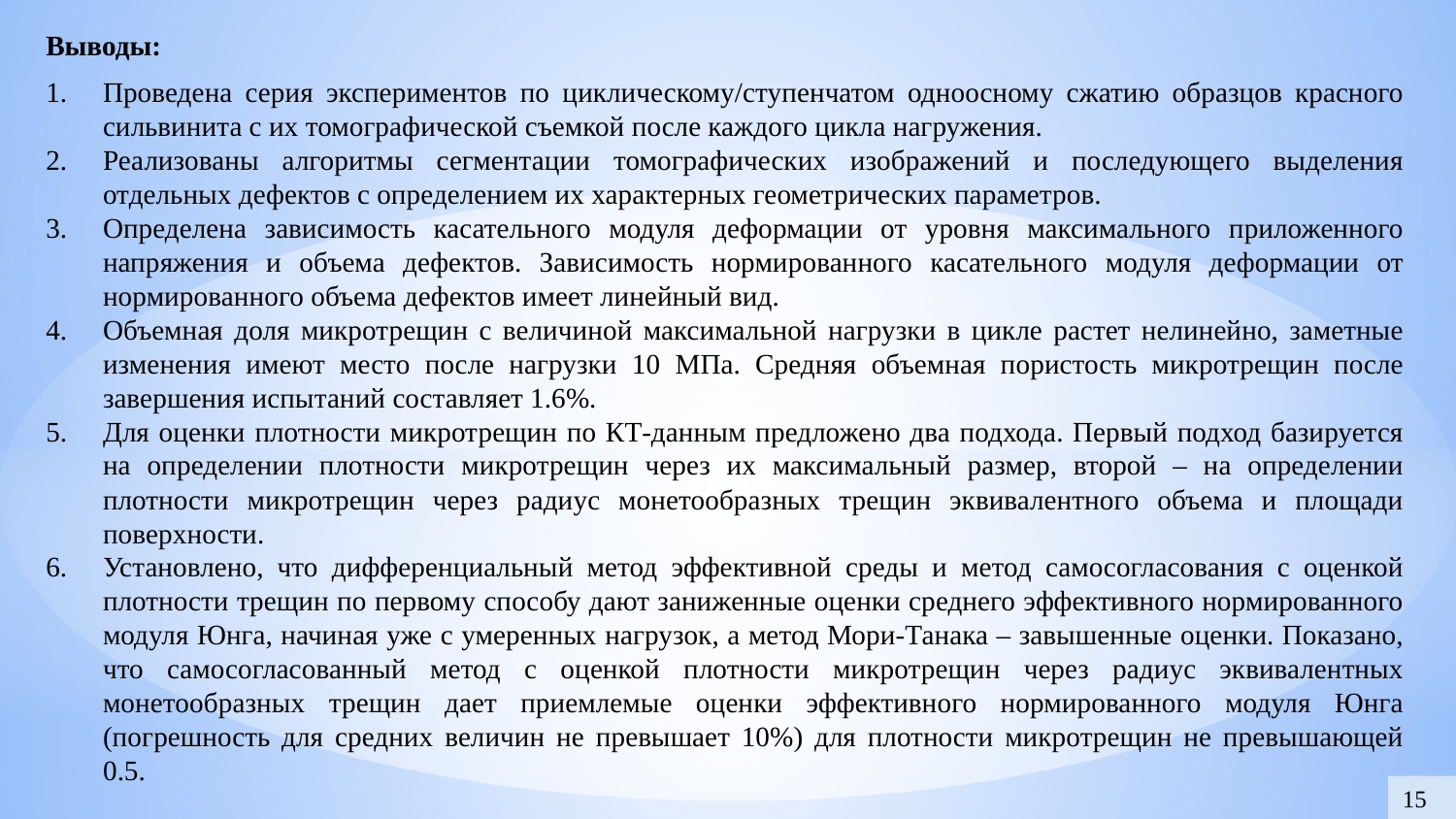

Выводы:
Проведена серия экспериментов по циклическому/ступенчатом одноосному сжатию образцов красного сильвинита с их томографической съемкой после каждого цикла нагружения.
Реализованы алгоритмы сегментации томографических изображений и последующего выделения отдельных дефектов с определением их характерных геометрических параметров.
Определена зависимость касательного модуля деформации от уровня максимального приложенного напряжения и объема дефектов. Зависимость нормированного касательного модуля деформации от нормированного объема дефектов имеет линейный вид.
Объемная доля микротрещин с величиной максимальной нагрузки в цикле растет нелинейно, заметные изменения имеют место после нагрузки 10 МПа. Средняя объемная пористость микротрещин после завершения испытаний составляет 1.6%.
Для оценки плотности микротрещин по КТ-данным предложено два подхода. Первый подход базируется на определении плотности микротрещин через их максимальный размер, второй – на определении плотности микротрещин через радиус монетообразных трещин эквивалентного объема и площади поверхности.
Установлено, что дифференциальный метод эффективной среды и метод самосогласования с оценкой плотности трещин по первому способу дают заниженные оценки среднего эффективного нормированного модуля Юнга, начиная уже с умеренных нагрузок, а метод Мори-Танака – завышенные оценки. Показано, что самосогласованный метод с оценкой плотности микротрещин через радиус эквивалентных монетообразных трещин дает приемлемые оценки эффективного нормированного модуля Юнга (погрешность для средних величин не превышает 10%) для плотности микротрещин не превышающей 0.5.
15